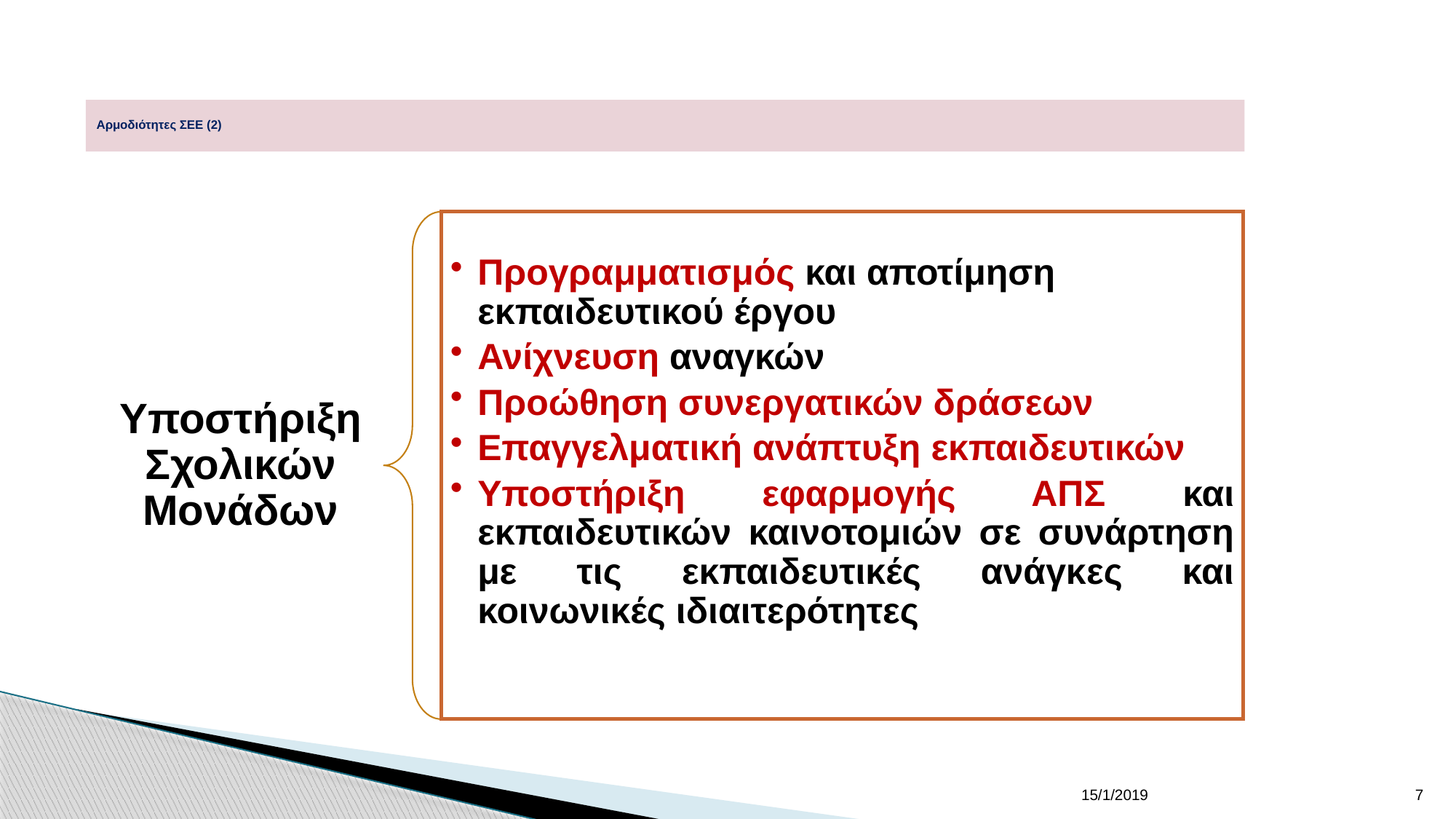

# Αρμοδιότητες ΣΕΕ (2)
Προγραμματισμός και αποτίμηση εκπαιδευτικού έργου
Ανίχνευση αναγκών
Προώθηση συνεργατικών δράσεων
Επαγγελματική ανάπτυξη εκπαιδευτικών
Υποστήριξη εφαρμογής ΑΠΣ και εκπαιδευτικών καινοτομιών σε συνάρτηση με τις εκπαιδευτικές ανάγκες και κοινωνικές ιδιαιτερότητες

Υποστήριξη Σχολικών Μονάδων
15/1/2019
7